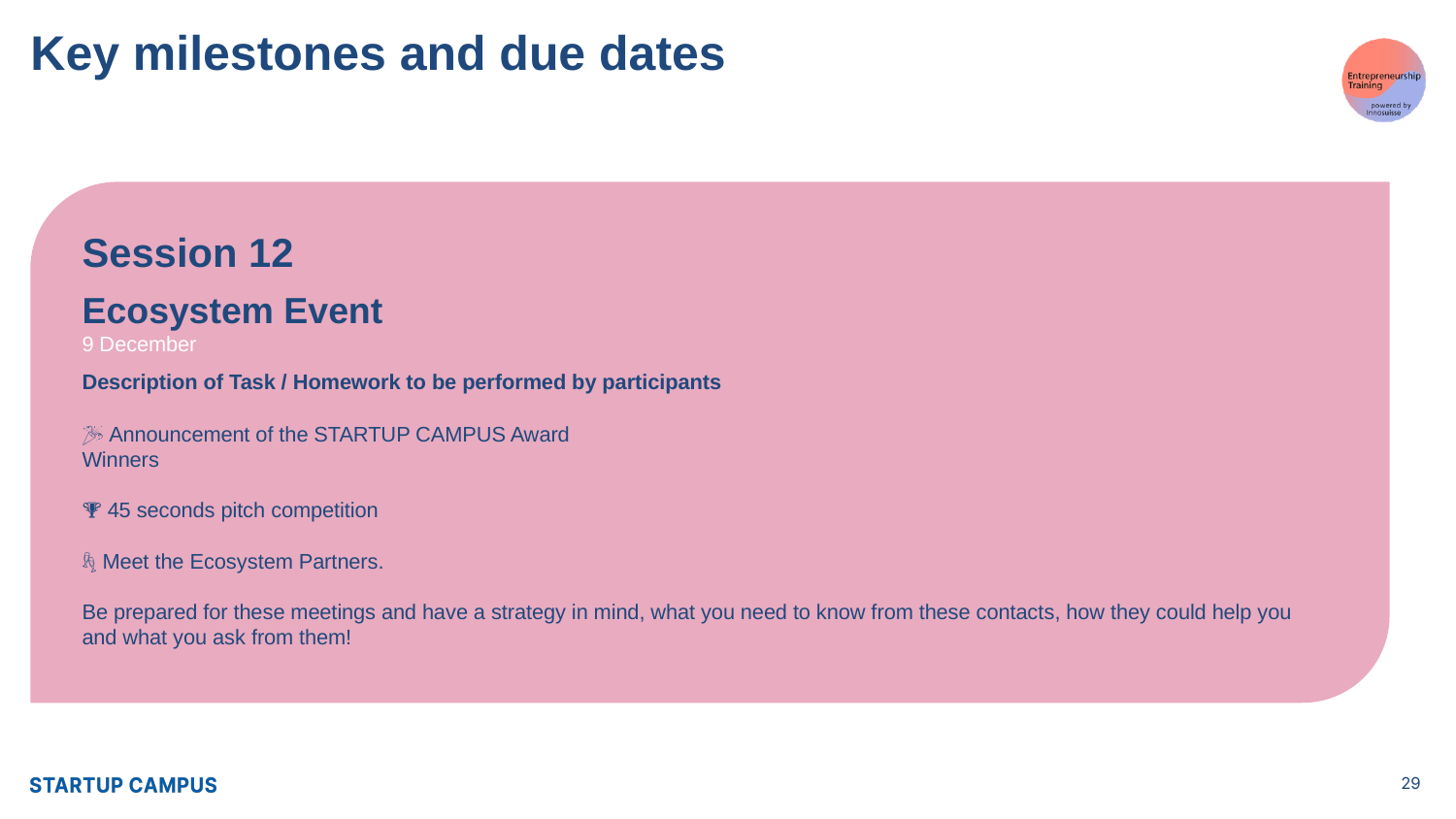

# Key milestones and due dates
Session 12
Ecosystem Event
9 December
Description of Task / Homework to be performed by participants

🎉 Announcement of the STARTUP CAMPUS Award
Winners

🏆 45 seconds pitch competition

🥂 Meet the Ecosystem Partners.

Be prepared for these meetings and have a strategy in mind, what you need to know from these contacts, how they could help you and what you ask from them!